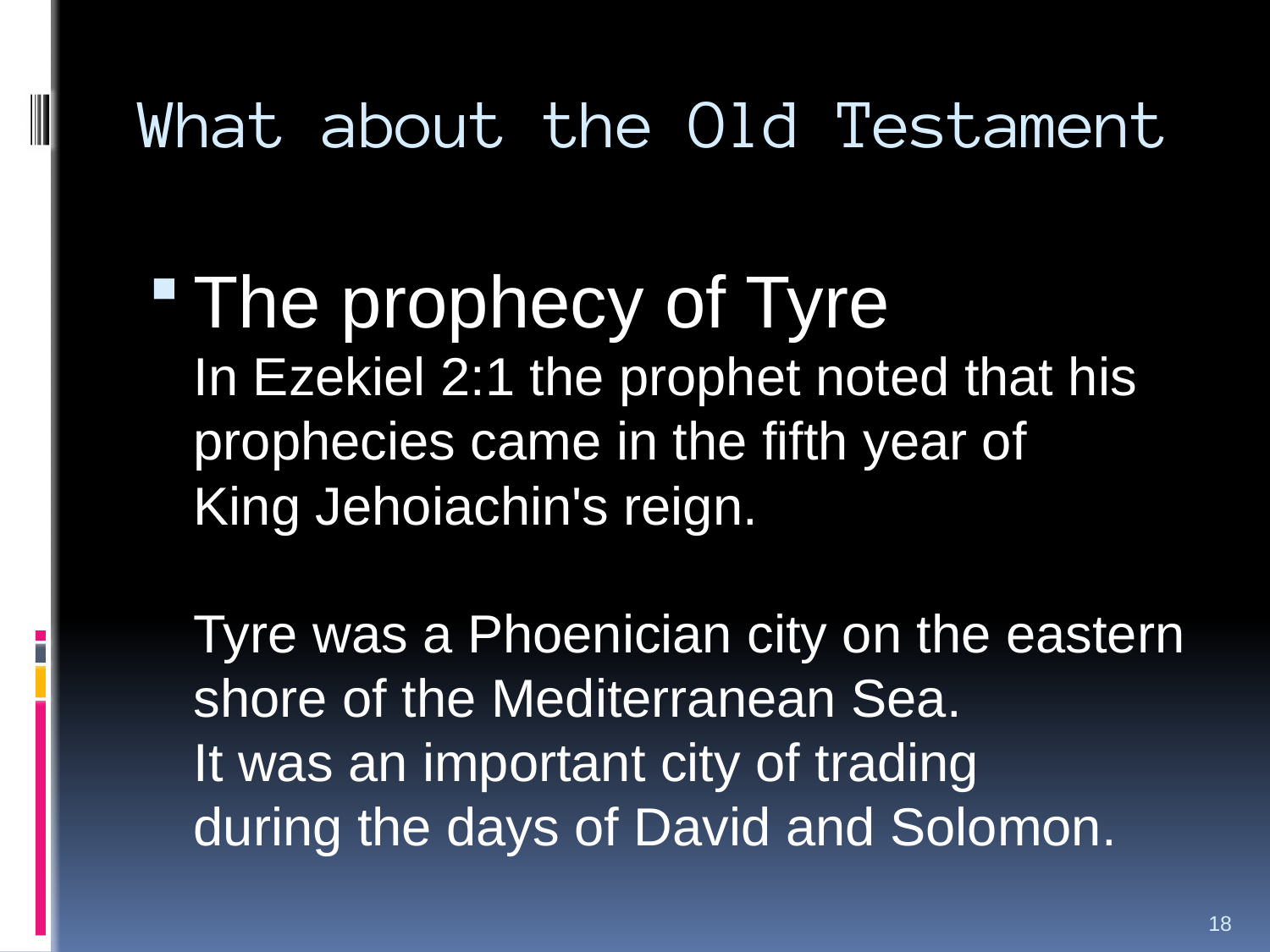

# What about the Old Testament
The prophecy of Tyre
In Ezekiel 2:1 the prophet noted that his
prophecies came in the fifth year of
King Jehoiachin's reign.
Tyre was a Phoenician city on the eastern
shore of the Mediterranean Sea.
It was an important city of trading
during the days of David and Solomon.
18